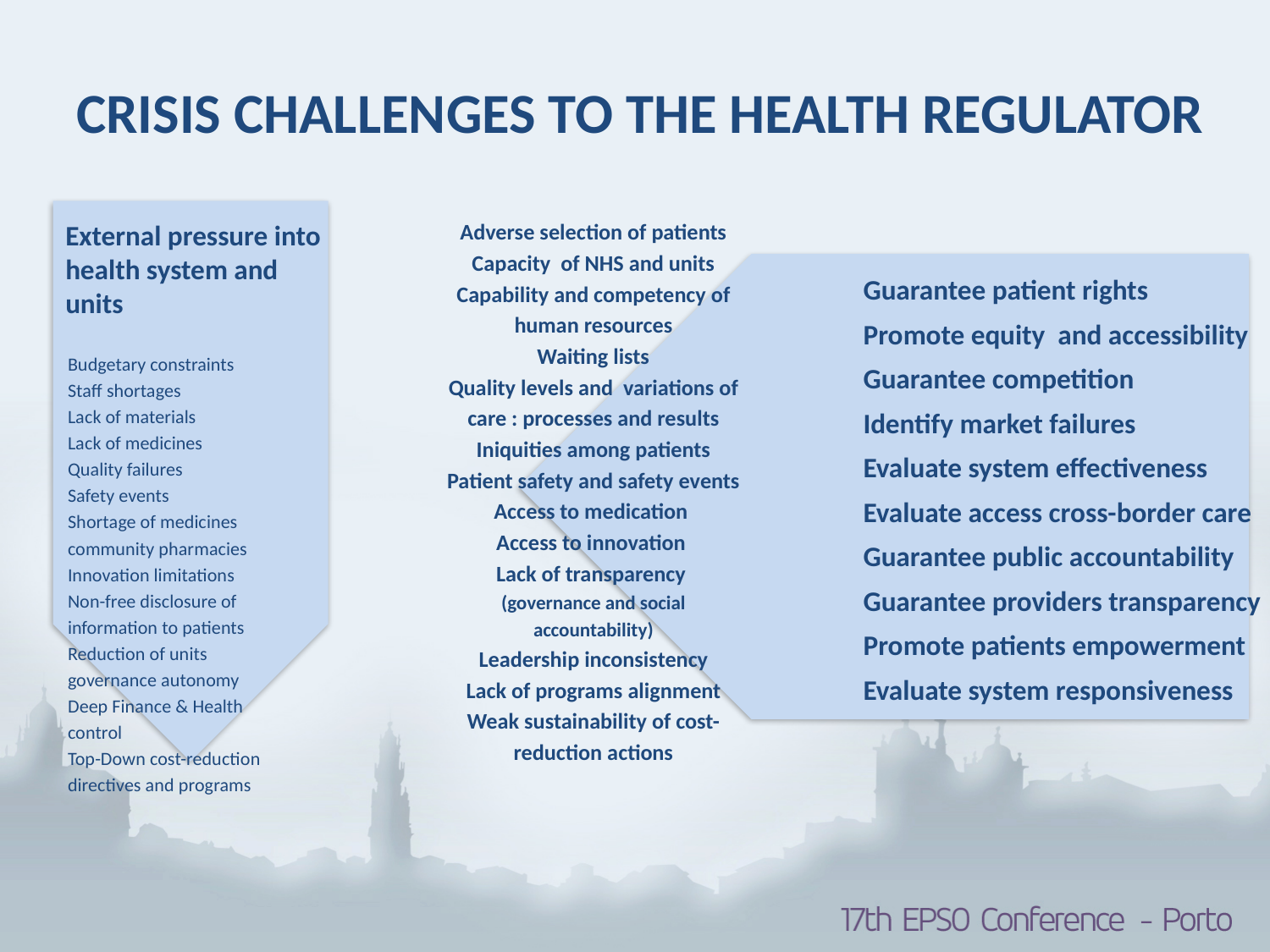

# CRISIS CHALLENGES TO THE HEALTH REGULATOR
External pressure into health system and units
Adverse selection of patients
Capacity  of NHS and units
Capability and competency of
human resources
Waiting lists
Quality levels and  variations of
care : processes and results
Iniquities among patients
Patient safety and safety events
Access to medication
Access to innovation
Lack of transparency
(governance and social
accountability)
Leadership inconsistency
Lack of programs alignment
Weak sustainability of cost-
reduction actions

Guarantee patient rights
Promote equity  and accessibility
Guarantee competition
Identify market failures
Evaluate system effectiveness
Evaluate access cross-border care
Guarantee public accountability
Guarantee providers transparency
Promote patients empowerment
Evaluate system responsiveness

Budgetary constraints
Staff shortages
Lack of materials
Lack of medicines
Quality failures
Safety events
Shortage of medicines
community pharmacies
Innovation limitations
Non-free disclosure of
information to patients
Reduction of units
governance autonomy
Deep Finance & Health
control
Top-Down cost-reduction
directives and programs